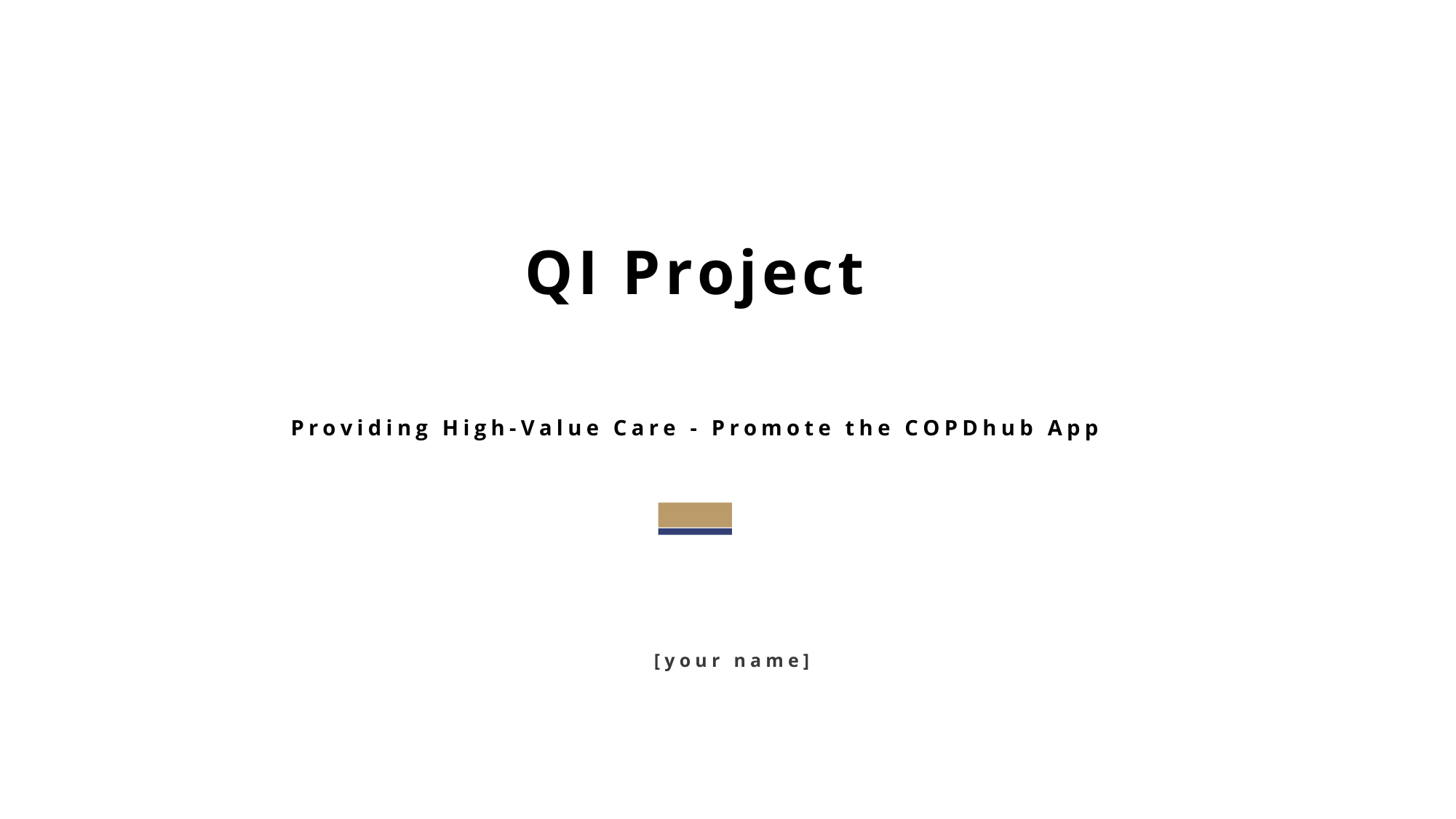

QI Project
Providing High-Value Care - Promote the COPDhub App

[your name]